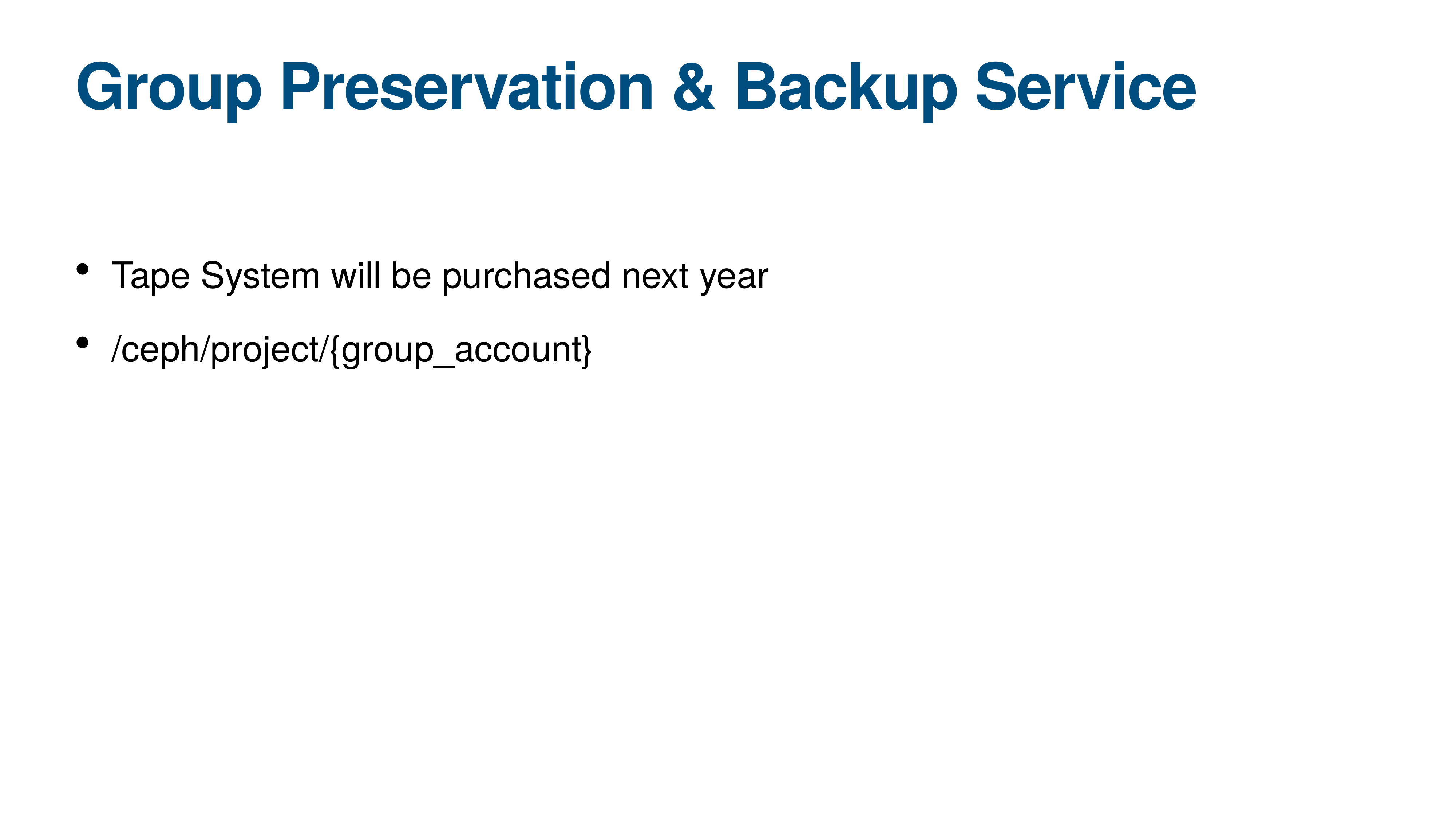

# Group Preservation & Backup Service

Tape System will be purchased next year
/ceph/project/{group_account}